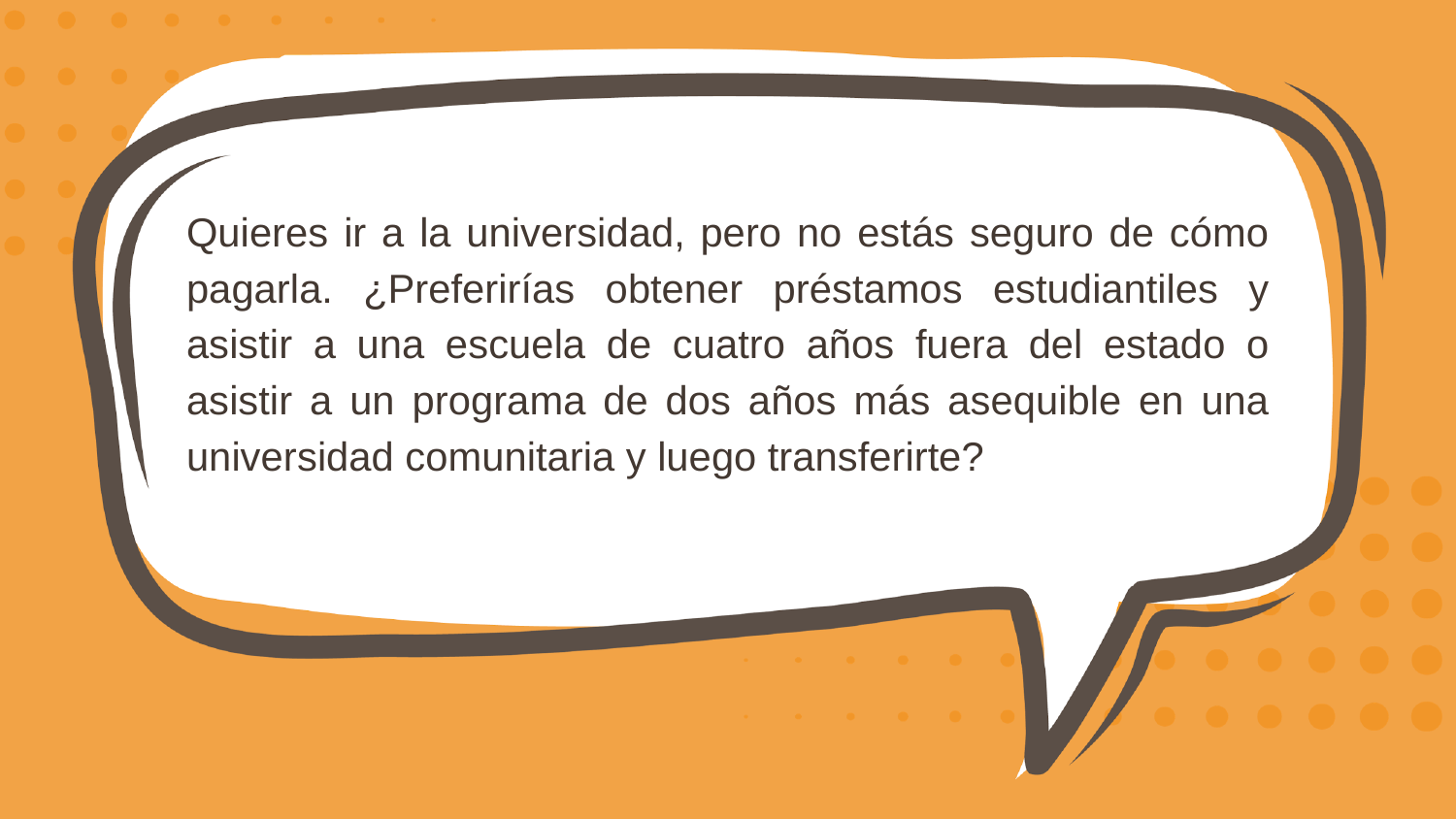

Quieres ir a la universidad, pero no estás seguro de cómo pagarla. ¿Preferirías obtener préstamos estudiantiles y asistir a una escuela de cuatro años fuera del estado o asistir a un programa de dos años más asequible en una universidad comunitaria y luego transferirte?